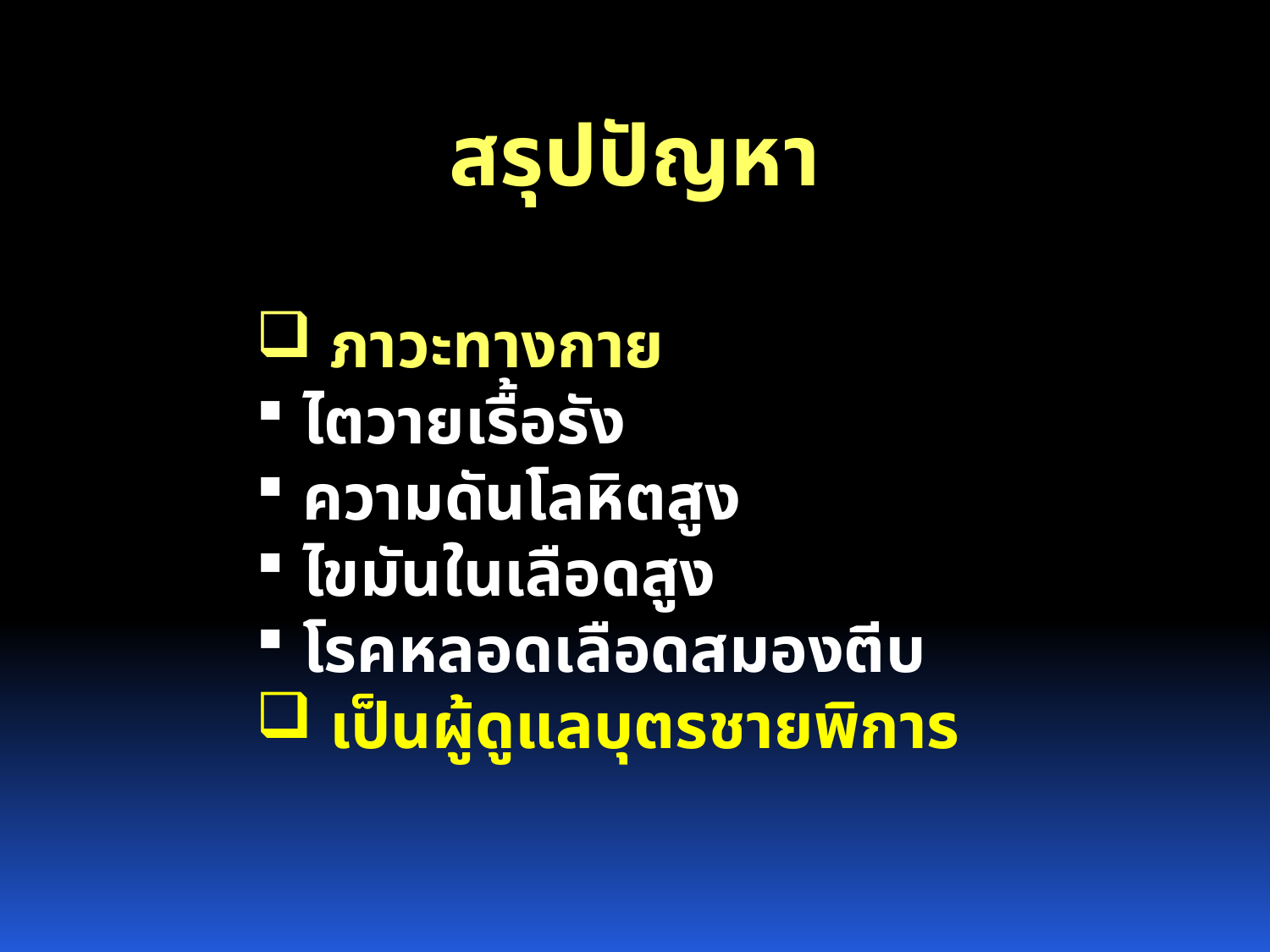

สรุปปัญหา

 ภาวะทางกาย
 ไตวายเรื้อรัง
 ความดันโลหิตสูง
 ไขมันในเลือดสูง
 โรคหลอดเลือดสมองตีบ
 เป็นผู้ดูแลบุตรชายพิการ